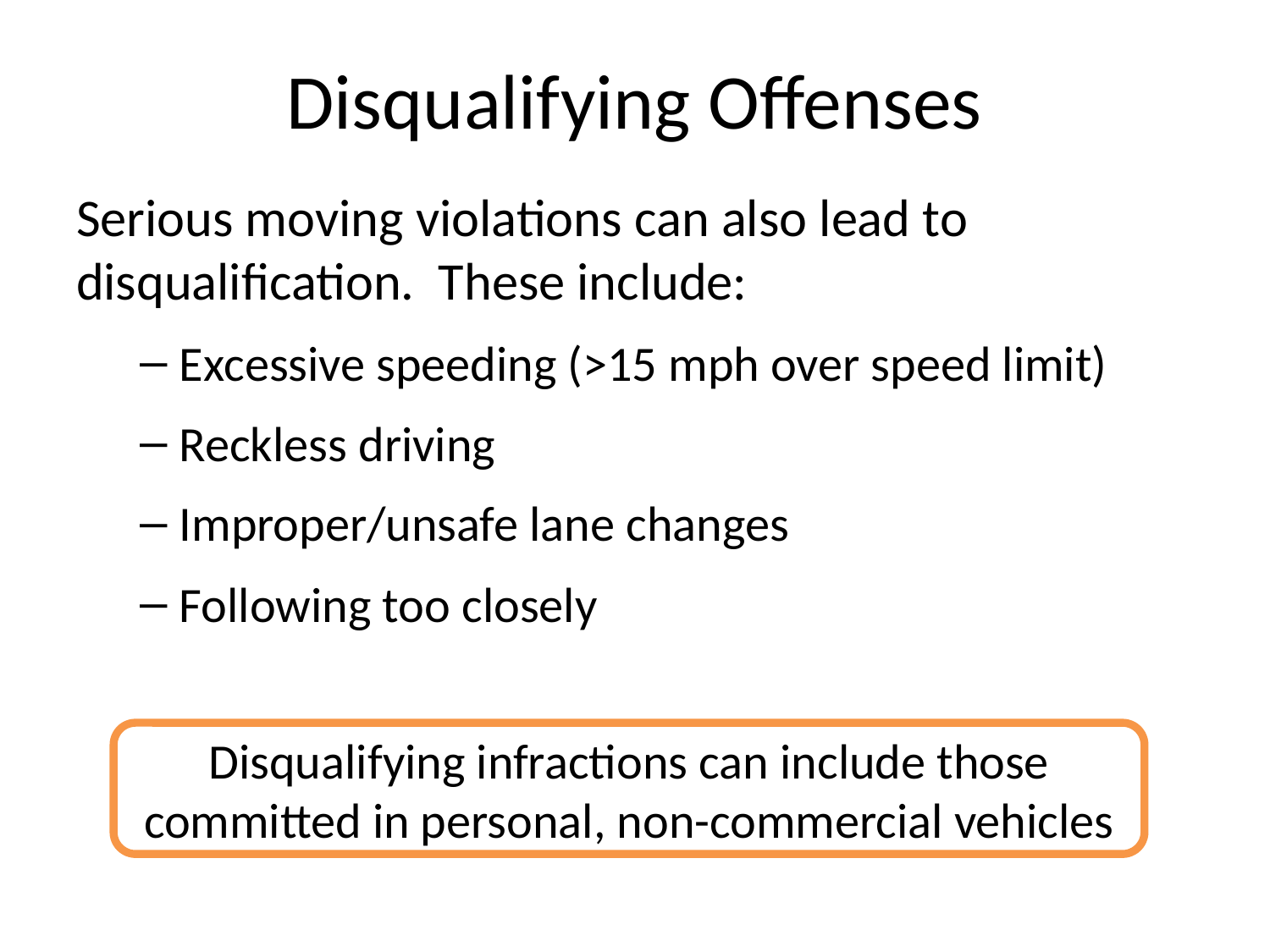

# Disqualifying Offenses
Serious moving violations can also lead to disqualification.  These include:
Excessive speeding (>15 mph over speed limit)
Reckless driving
Improper/unsafe lane changes
Following too closely
Disqualifying infractions can include those committed in personal, non-commercial vehicles